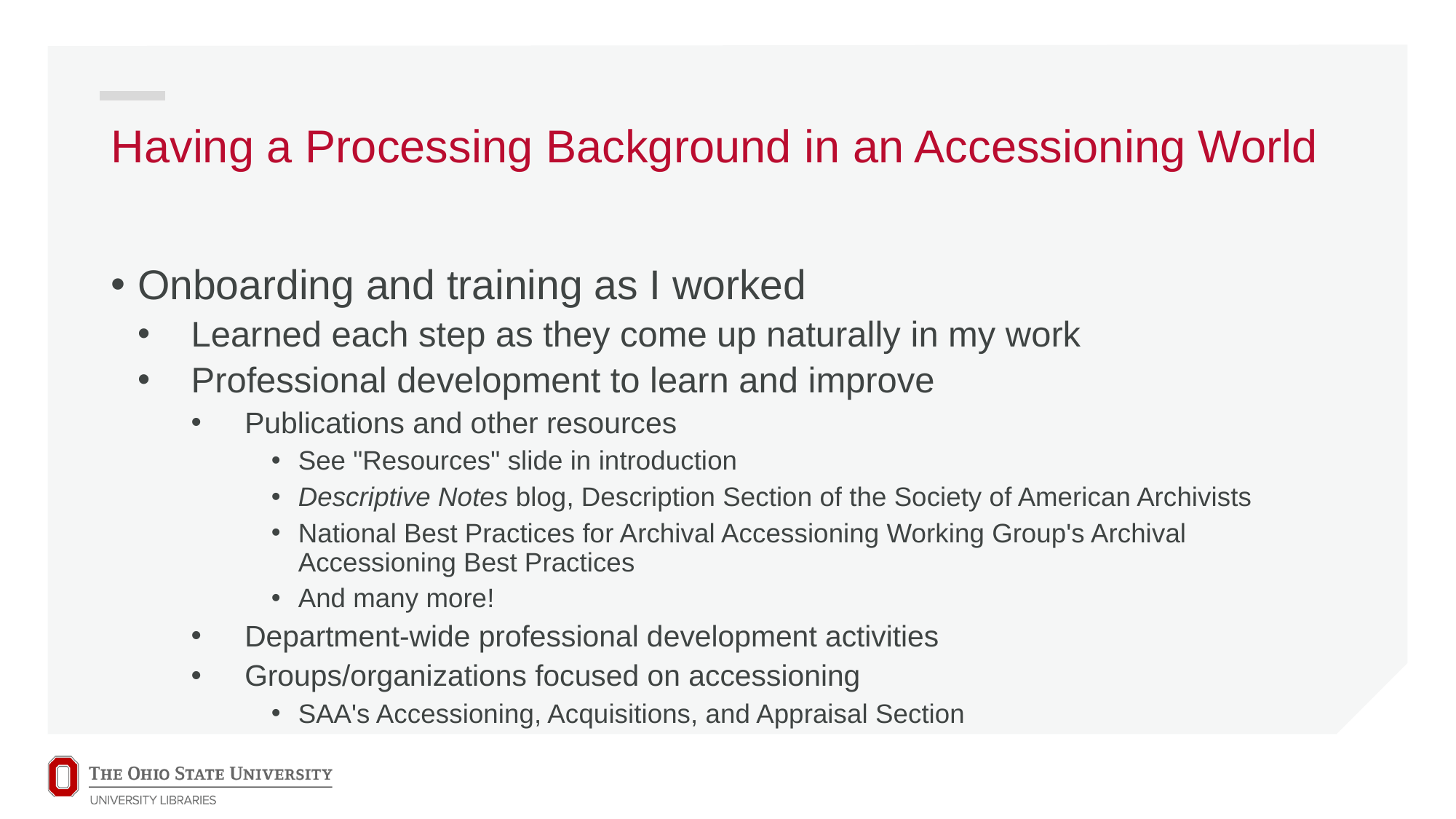

# Having a Processing Background in an Accessioning World
Onboarding and training as I worked
Learned each step as they come up naturally in my work
Professional development to learn and improve
Publications and other resources
See "Resources" slide in introduction
Descriptive Notes blog, Description Section of the Society of American Archivists
National Best Practices for Archival Accessioning Working Group's Archival Accessioning Best Practices
And many more!
Department-wide professional development activities
Groups/organizations focused on accessioning
SAA's Accessioning, Acquisitions, and Appraisal Section